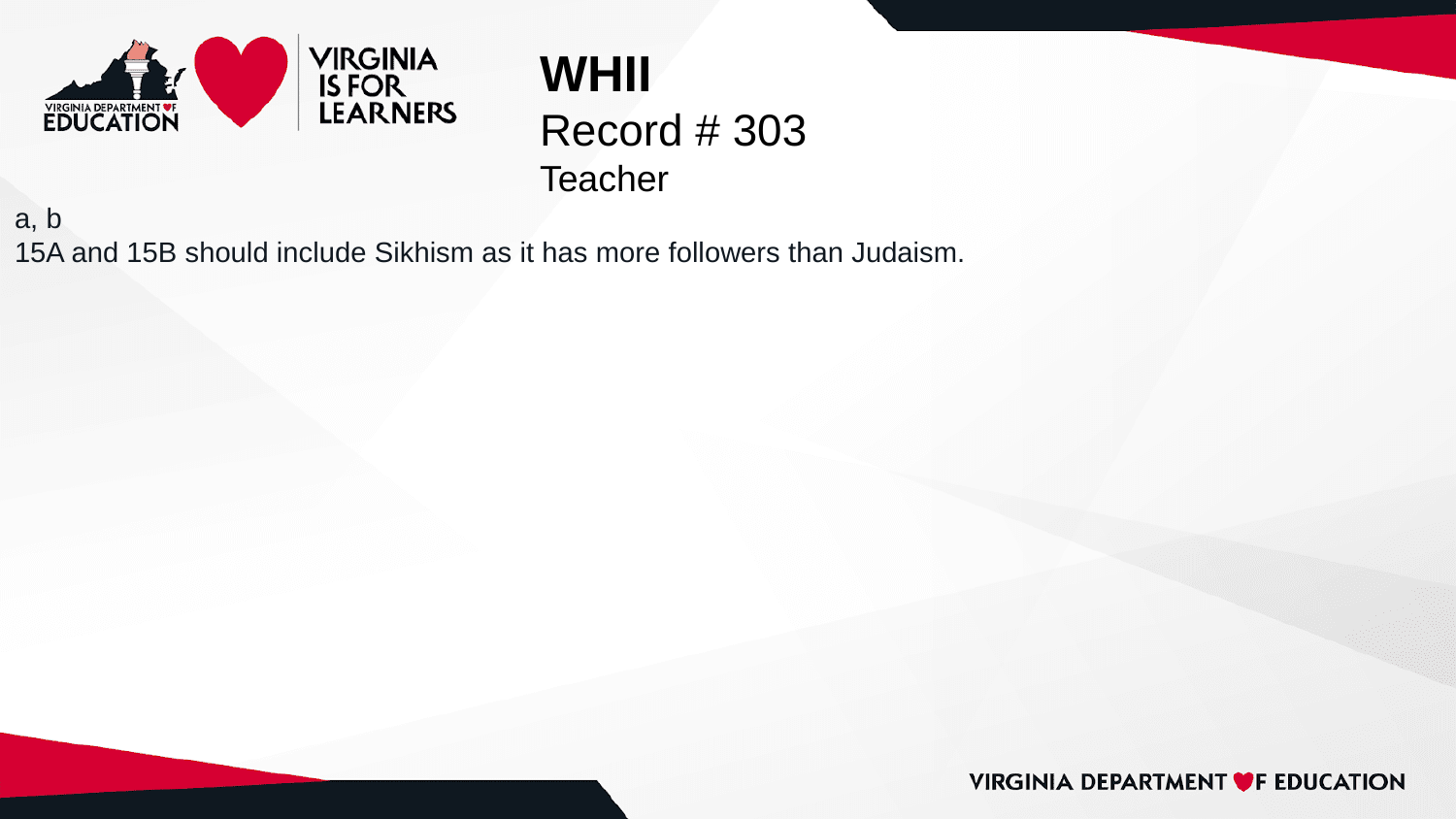

# WHII
Record # 303
Teacher
a, b
15A and 15B should include Sikhism as it has more followers than Judaism.